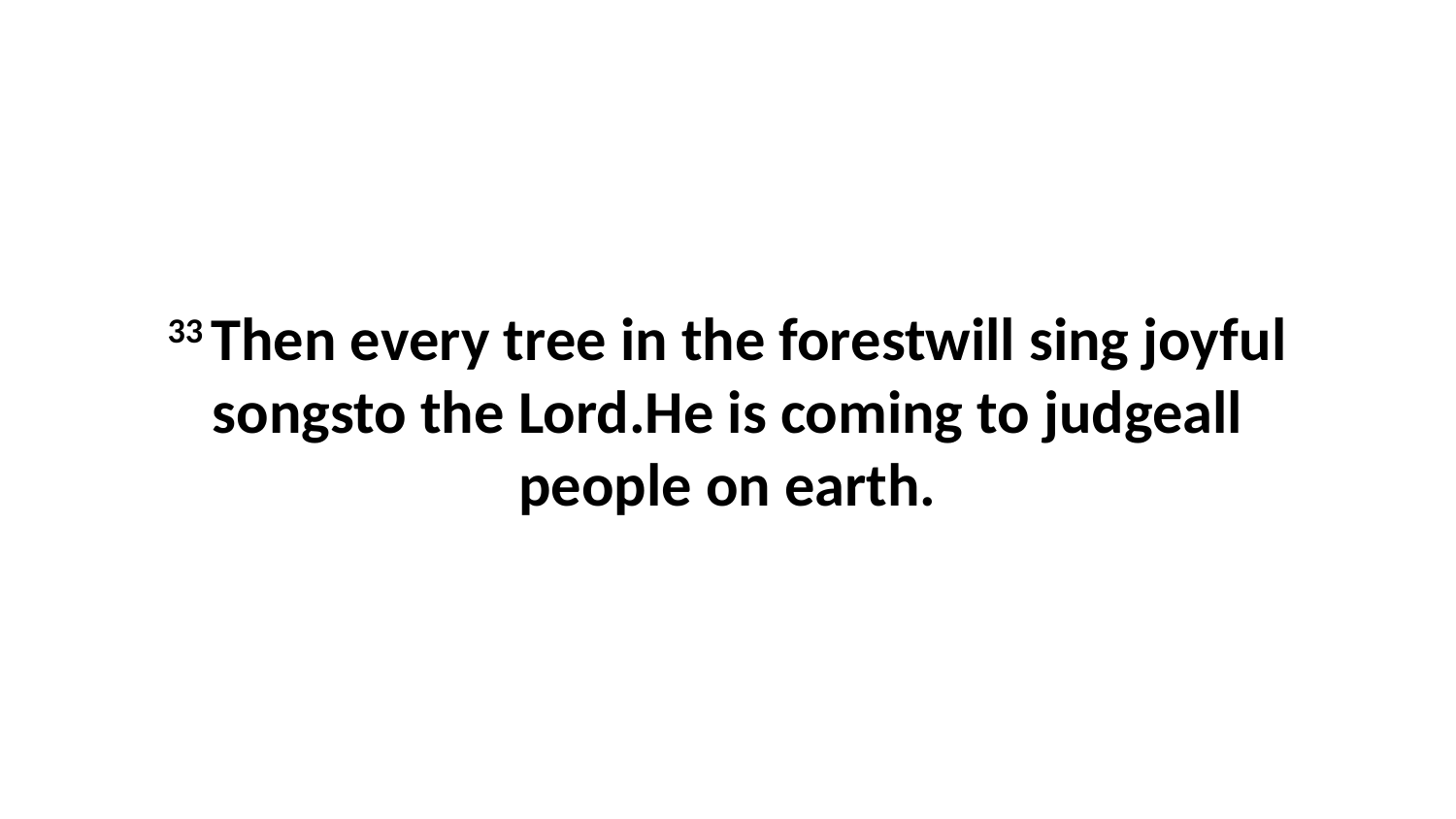

33 Then every tree in the forestwill sing joyful songsto the Lord.He is coming to judgeall people on earth.